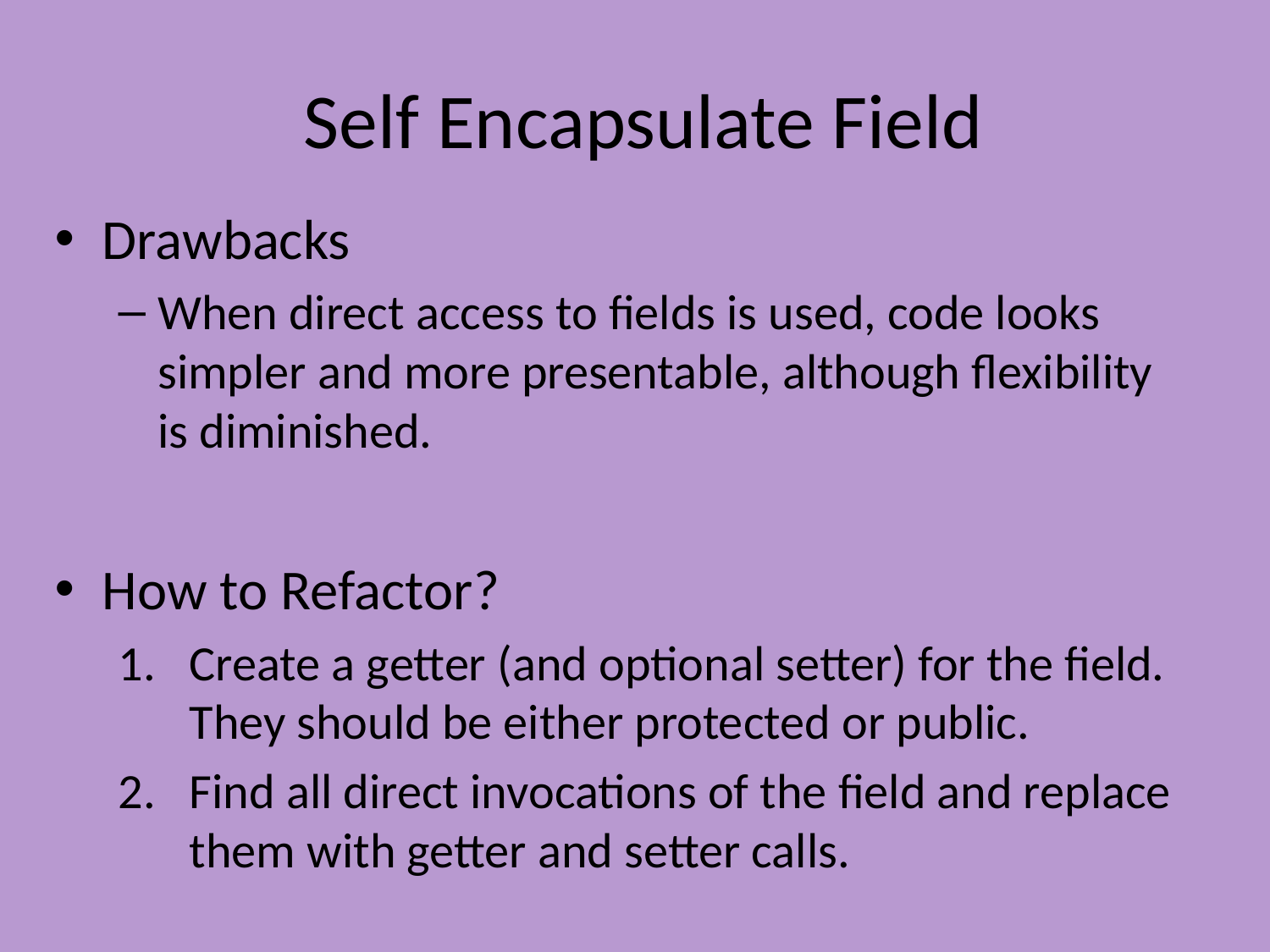

# Self Encapsulate Field
Drawbacks
When direct access to fields is used, code looks simpler and more presentable, although flexibility is diminished.

How to Refactor?
Create a getter (and optional setter) for the field. They should be either protected or public.
Find all direct invocations of the field and replace them with getter and setter calls.